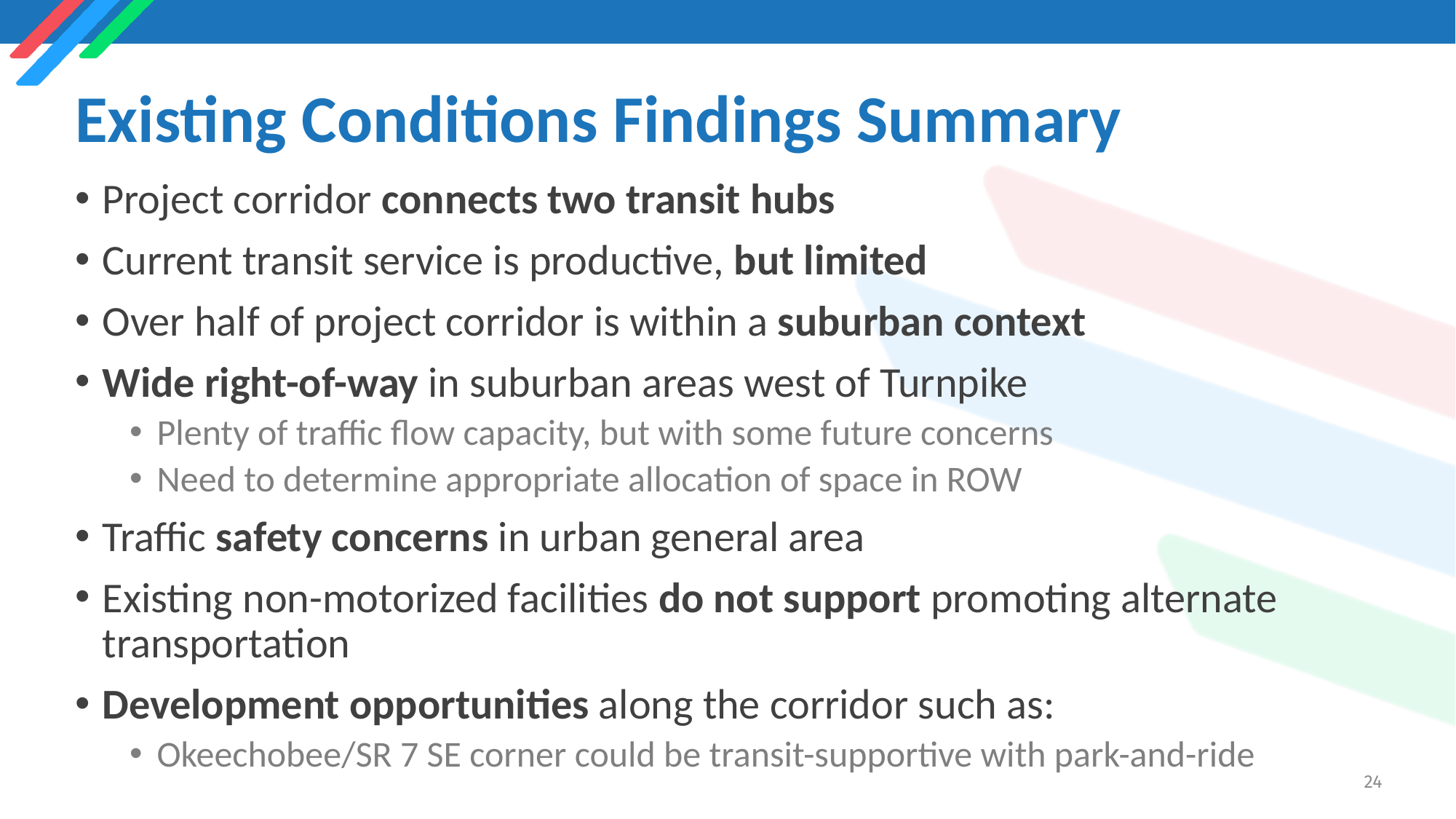

# Existing Conditions Findings Summary
Project corridor connects two transit hubs
Current transit service is productive, but limited
Over half of project corridor is within a suburban context
Wide right-of-way in suburban areas west of Turnpike
Plenty of traffic flow capacity, but with some future concerns
Need to determine appropriate allocation of space in ROW
Traffic safety concerns in urban general area
Existing non-motorized facilities do not support promoting alternate transportation
Development opportunities along the corridor such as:
Okeechobee/SR 7 SE corner could be transit-supportive with park-and-ride
24